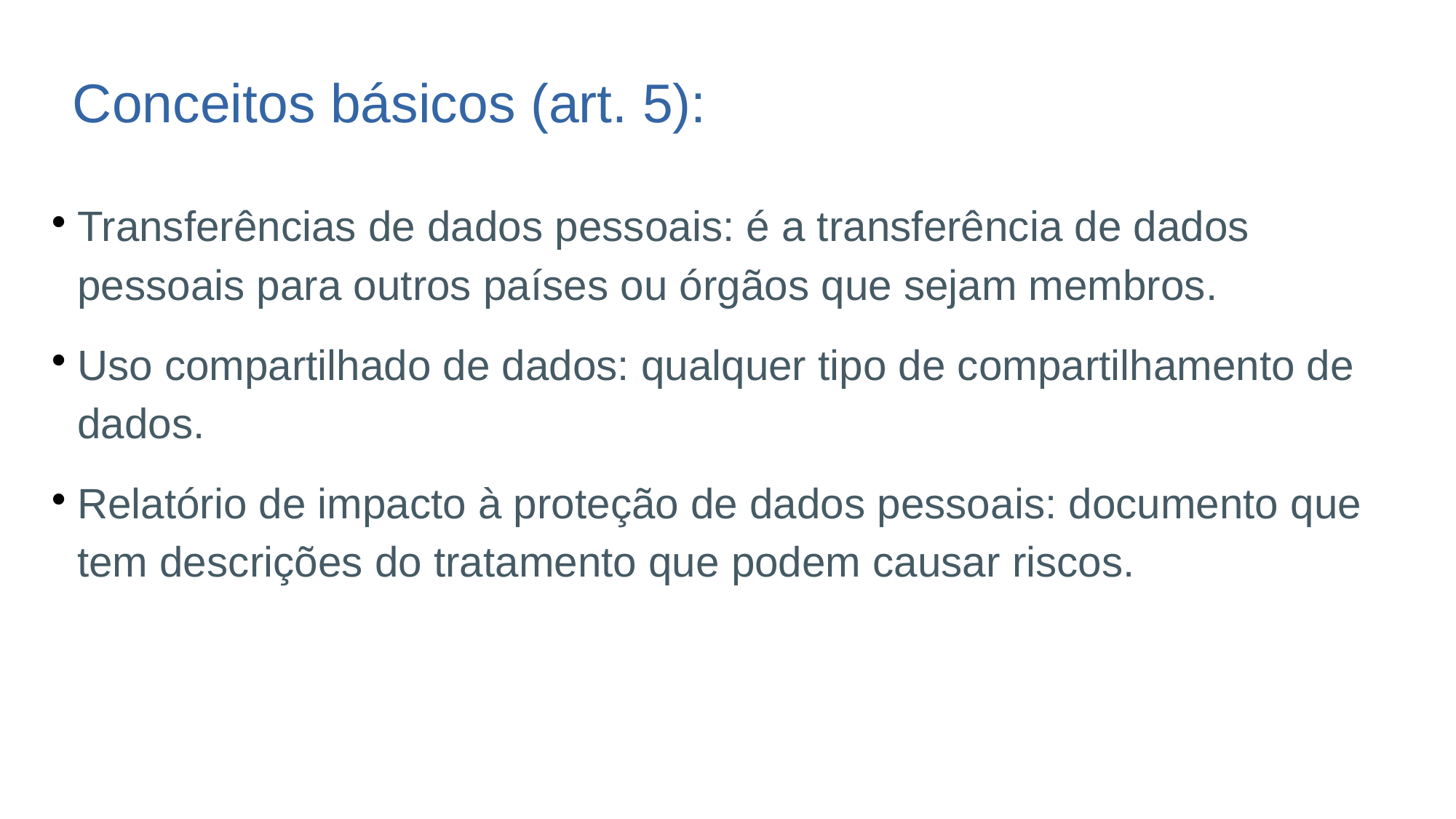

Conceitos básicos (art. 5):
Transferências de dados pessoais: é a transferência de dados pessoais para outros países ou órgãos que sejam membros.
Uso compartilhado de dados: qualquer tipo de compartilhamento de dados.
Relatório de impacto à proteção de dados pessoais: documento que tem descrições do tratamento que podem causar riscos.